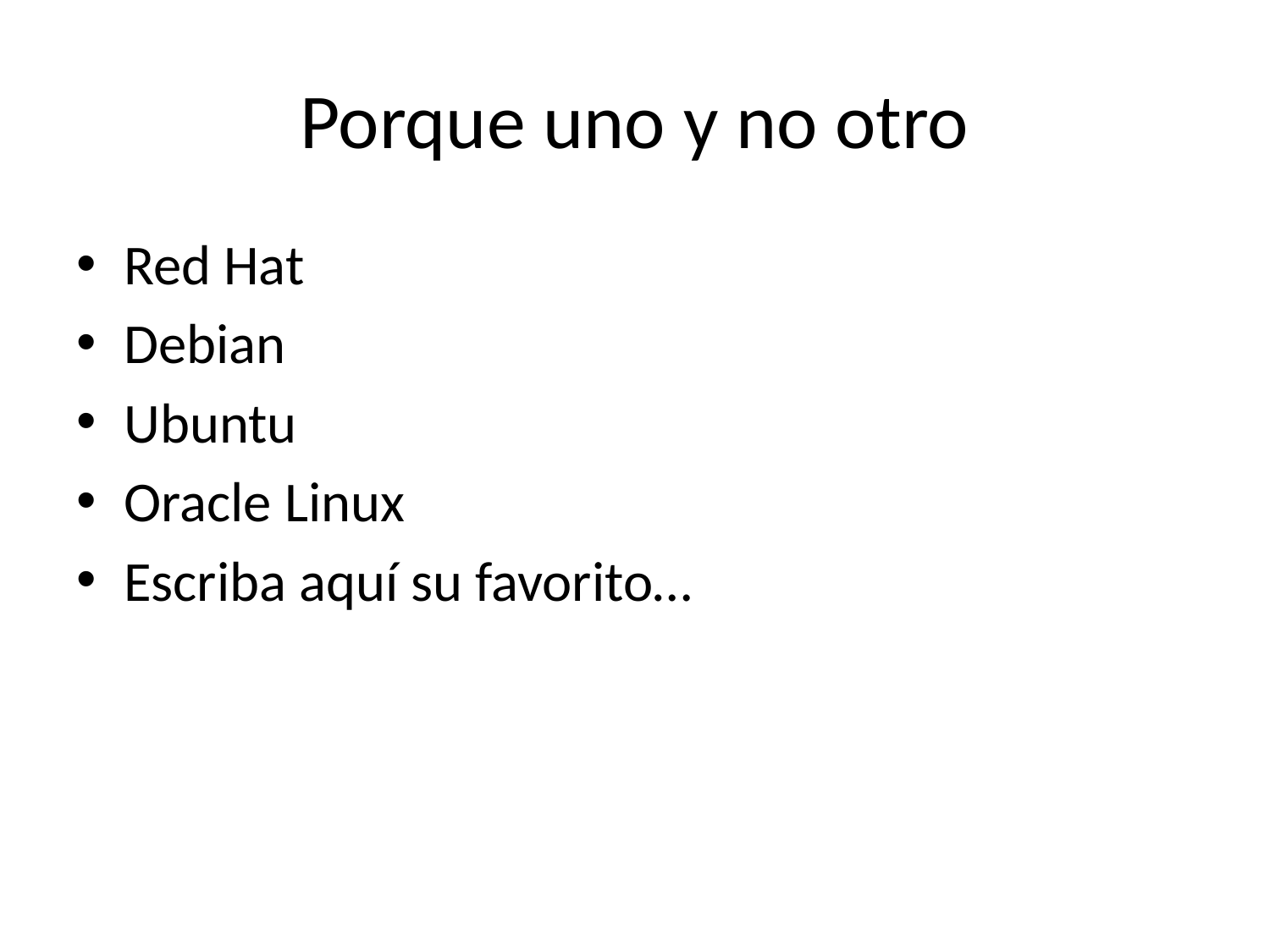

# Porque uno y no otro
Red Hat
Debian
Ubuntu
Oracle Linux
Escriba aquí su favorito…